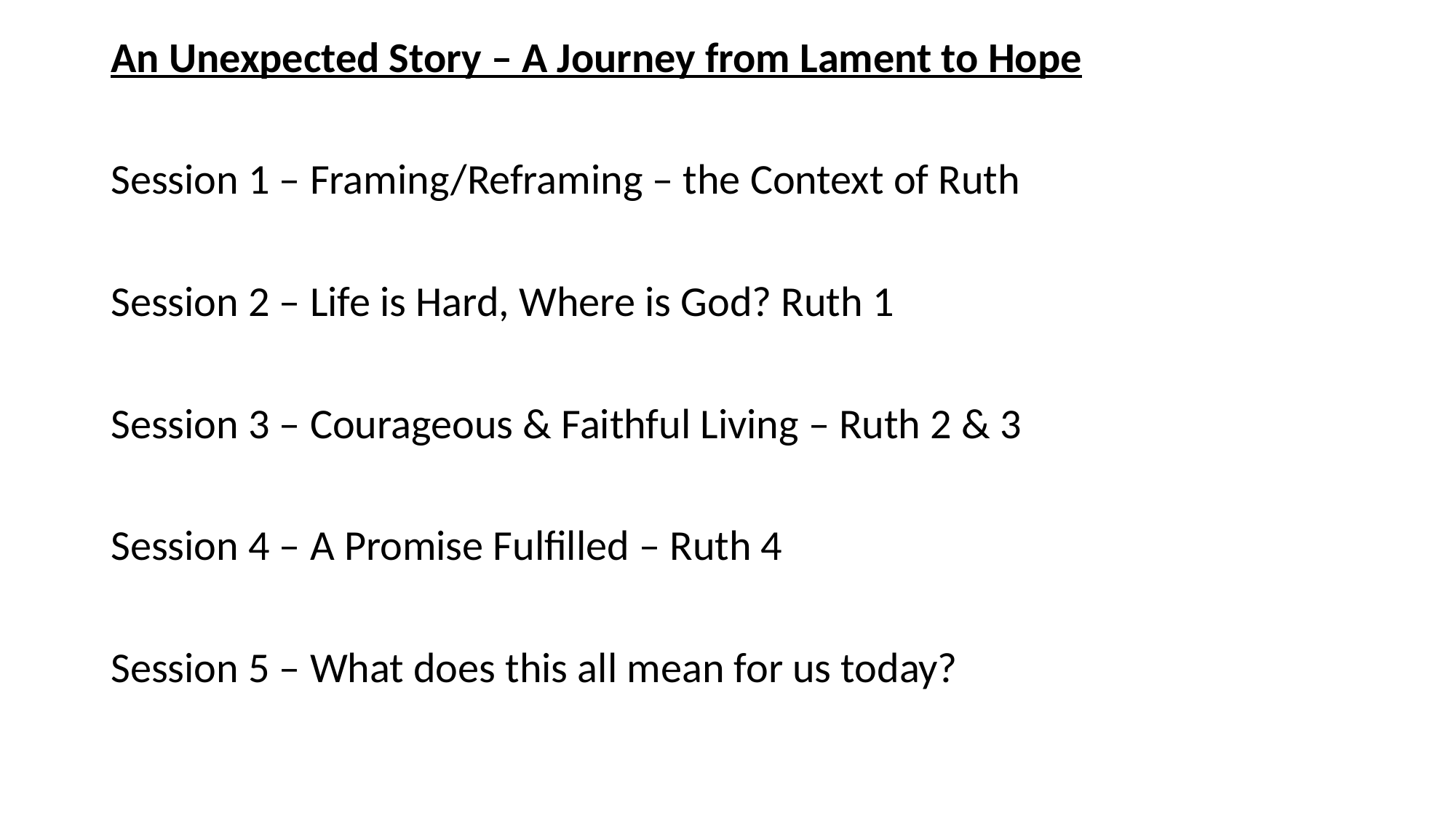

An Unexpected Story – A Journey from Lament to Hope

Session 1 – Framing/Reframing – the Context of Ruth

Session 2 – Life is Hard, Where is God? Ruth 1

Session 3 – Courageous & Faithful Living – Ruth 2 & 3

Session 4 – A Promise Fulfilled – Ruth 4

Session 5 – What does this all mean for us today?